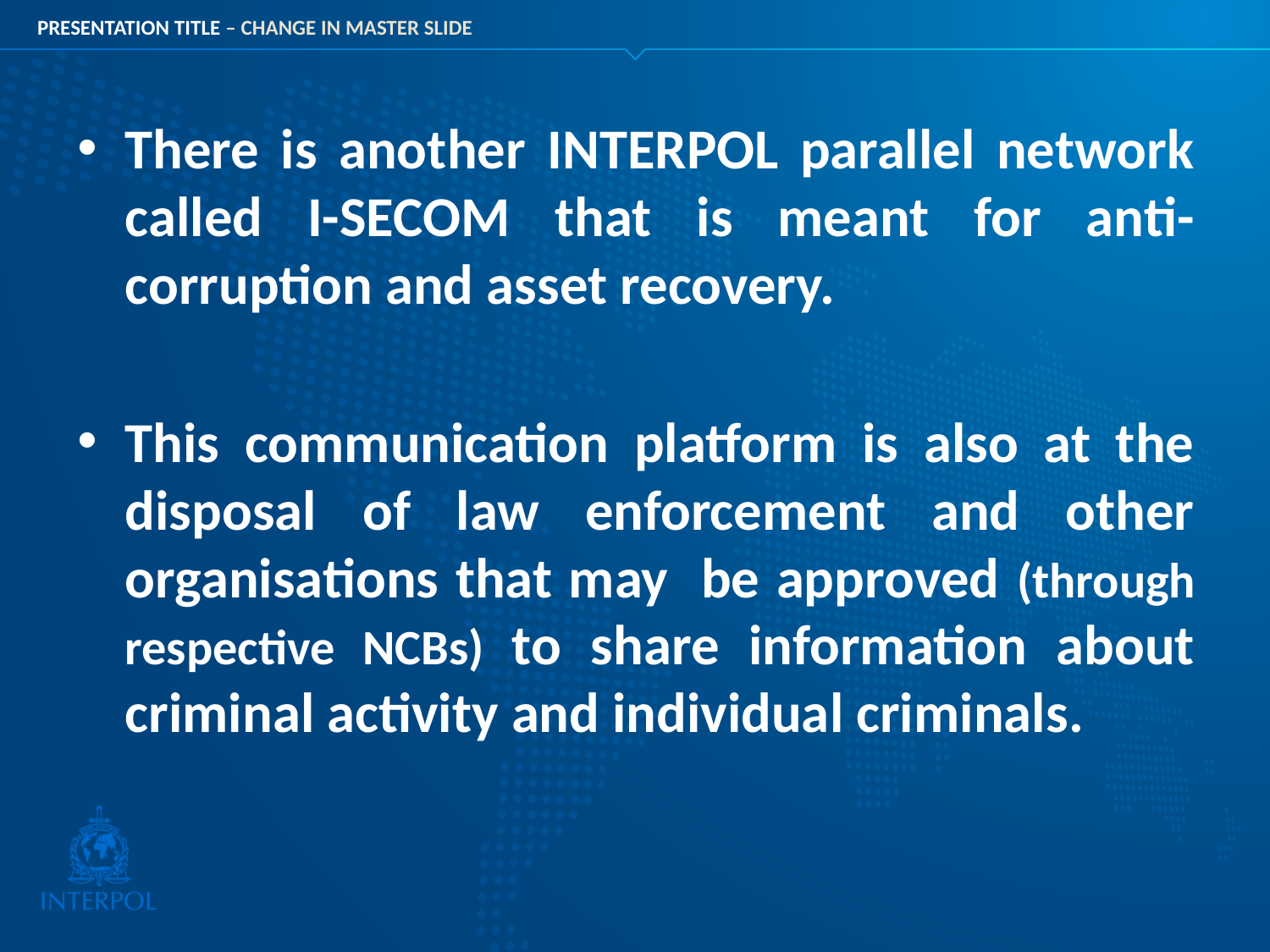

There is another INTERPOL parallel network called I-SECOM that is meant for anti-corruption and asset recovery.

This communication platform is also at the disposal of law enforcement and other organisations that may  be approved (through respective NCBs) to share information about criminal activity and individual criminals.